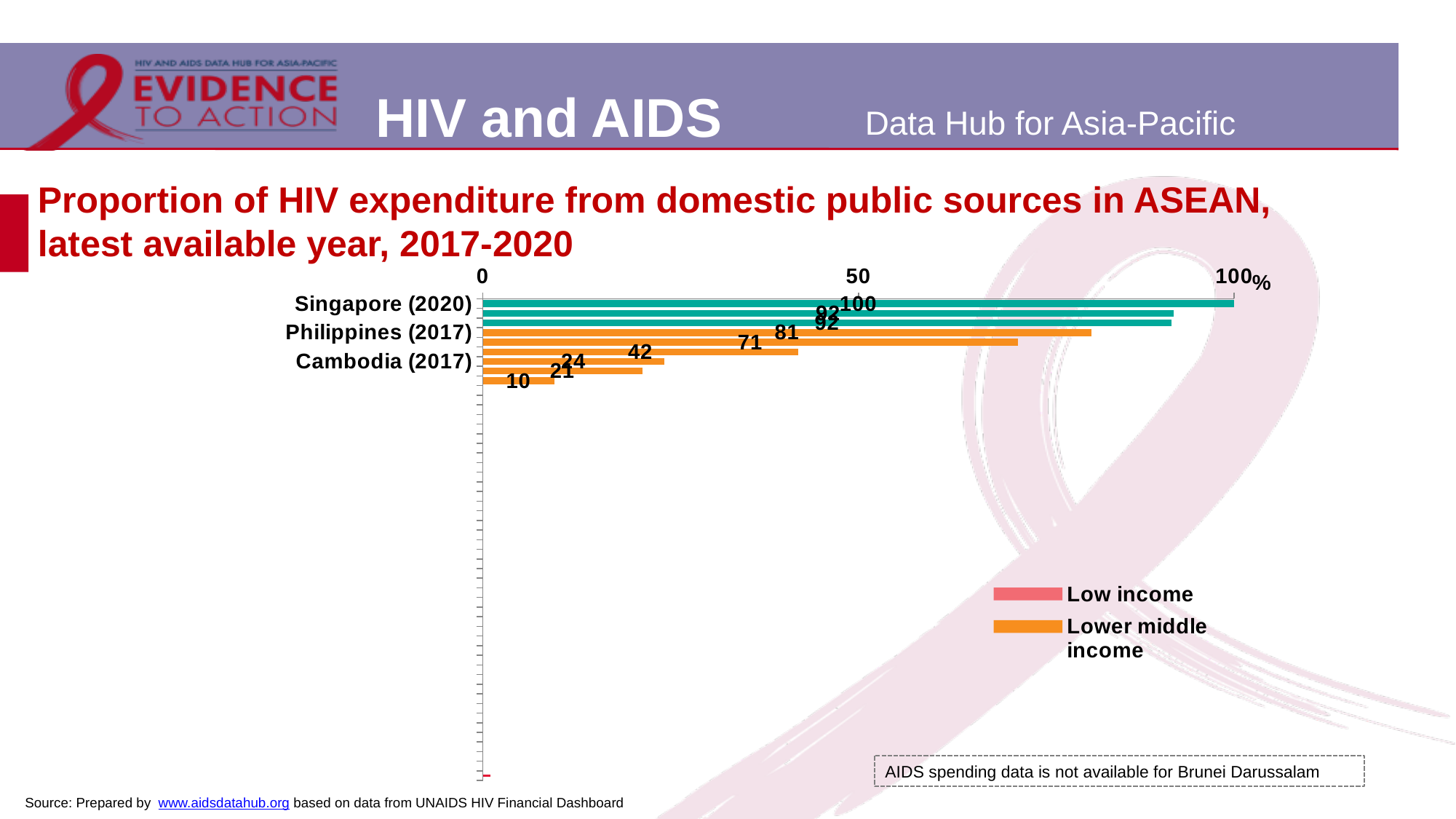

# Proportion of HIV expenditure from domestic public sources in ASEAN, latest available year, 2017-2020

[unsupported chart]

AIDS spending data is not available for Brunei Darussalam
Source: Prepared by  www.aidsdatahub.org based on data from UNAIDS HIV Financial Dashboard